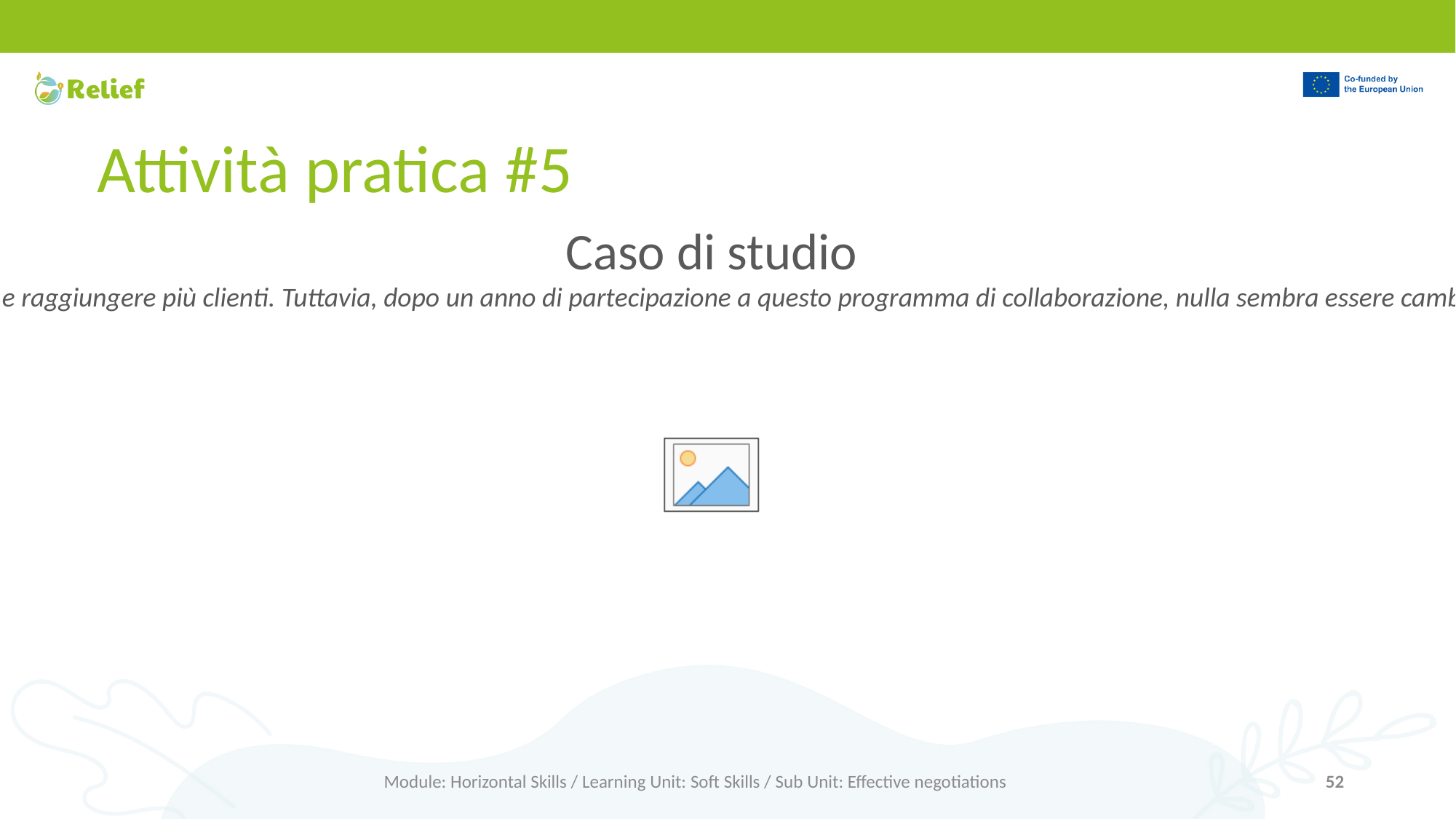

# Attività pratica #5
Caso di studio
State gestendo un'azienda agricola insieme a due dei vostri migliori amici. Tutti e tre avete un'ottima formazione nel campo dell'agricoltura, della gestione e del marketing, discipline complementari tra loro e obbligatorie per gestire un'azienda con successo. La vostra azienda è interessata a partecipare a un programma di collaborazione con altre aziende agroalimentari locali per espandere la propria rete e raggiungere più clienti. Tuttavia, dopo un anno di partecipazione a questo programma di collaborazione, nulla sembra essere cambiato non solo per la vostra azienda, ma anche per il resto della rete. I vostri partner, sulla base della loro esperienza, cercano di convincervi ad accettare come unica soluzione l’intervento dei tribunali per la risoluzione della situazione, perché gli altri partner del programma di collaborazione lo hanno fatto e perché credono fermamente che questo sia il modo in cui le cose funzionano in situazioni simili.
-Quali sono gli errori commessi dai vostri partner che vi impediscono di prendere la decisione migliore?
Module: Horizontal Skills / Learning Unit: Soft Skills / Sub Unit: Effective negotiations
52